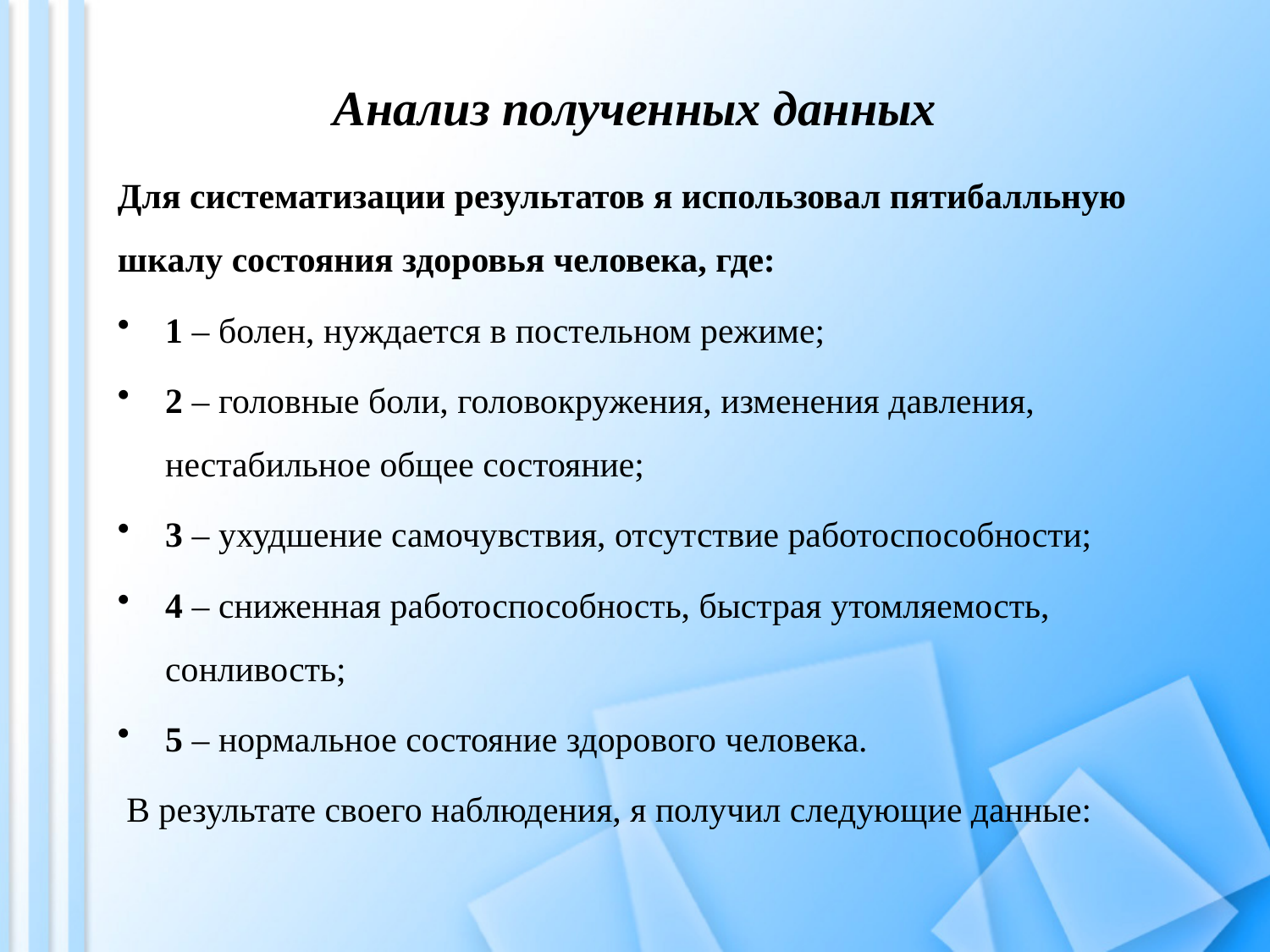

# Анализ полученных данных
Для систематизации результатов я использовал пятибалльную шкалу состояния здоровья человека, где:
1 – болен, нуждается в постельном режиме;
2 – головные боли, головокружения, изменения давления, нестабильное общее состояние;
3 – ухудшение самочувствия, отсутствие работоспособности;
4 – сниженная работоспособность, быстрая утомляемость, сонливость;
5 – нормальное состояние здорового человека.
 В результате своего наблюдения, я получил следующие данные: